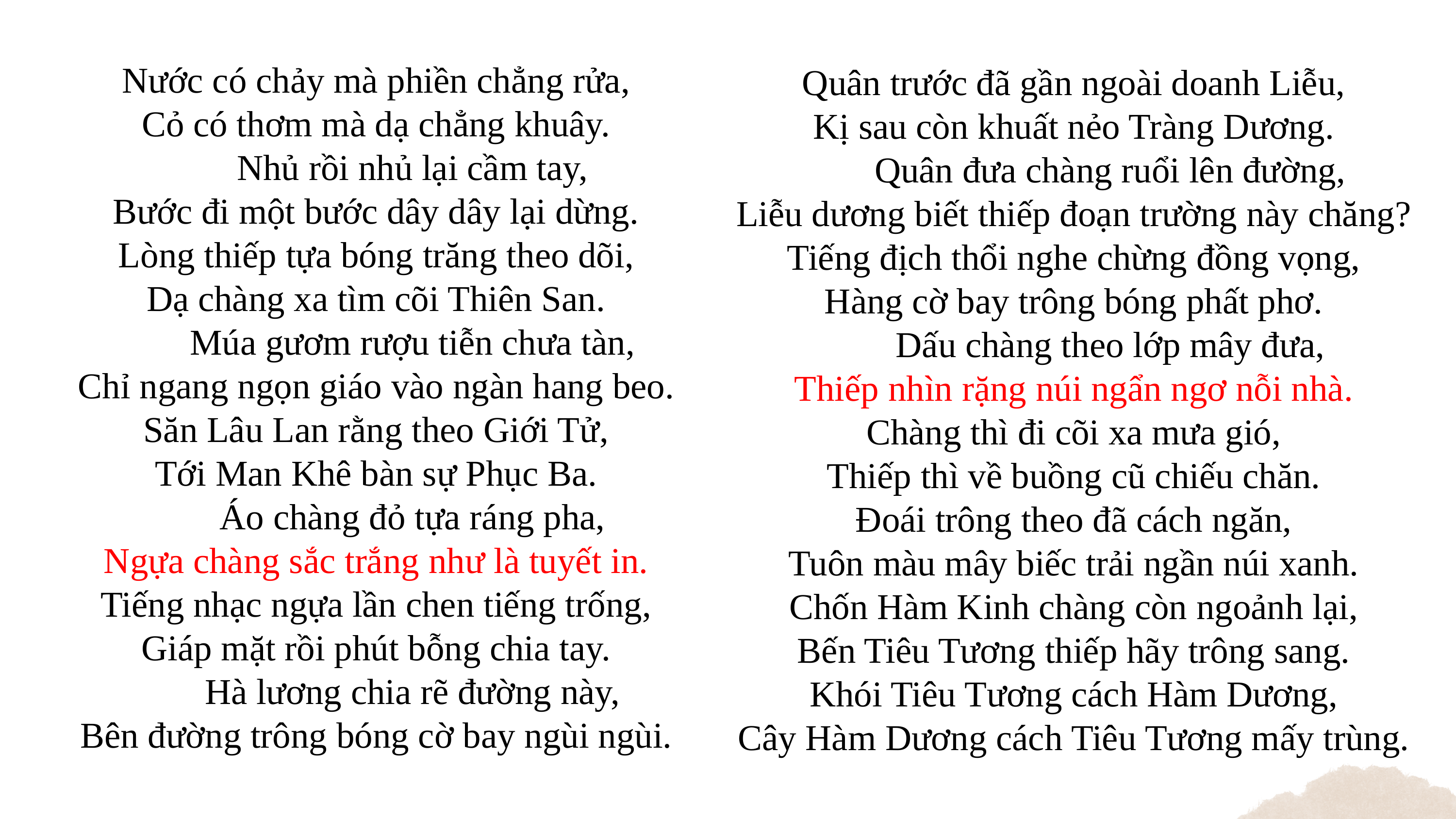

Nước có chảy mà phiền chẳng rửa,
Cỏ có thơm mà dạ chẳng khuây.
	Nhủ rồi nhủ lại cầm tay,
Bước đi một bước dây dây lại dừng.
Lòng thiếp tựa bóng trăng theo dõi,
Dạ chàng xa tìm cõi Thiên San.
	Múa gươm rượu tiễn chưa tàn,
Chỉ ngang ngọn giáo vào ngàn hang beo.
Săn Lâu Lan rằng theo Giới Tử,
Tới Man Khê bàn sự Phục Ba.
	Áo chàng đỏ tựa ráng pha,
Ngựa chàng sắc trắng như là tuyết in.
Tiếng nhạc ngựa lần chen tiếng trống,
Giáp mặt rồi phút bỗng chia tay.
	Hà lương chia rẽ đường này,
Bên đường trông bóng cờ bay ngùi ngùi.
Quân trước đã gần ngoài doanh Liễu,
Kị sau còn khuất nẻo Tràng Dương.
	Quân đưa chàng ruổi lên đường,
Liễu dương biết thiếp đoạn trường này chăng?
Tiếng địch thổi nghe chừng đồng vọng,
Hàng cờ bay trông bóng phất phơ.
	Dấu chàng theo lớp mây đưa,
Thiếp nhìn rặng núi ngẩn ngơ nỗi nhà.
Chàng thì đi cõi xa mưa gió,
Thiếp thì về buồng cũ chiếu chăn.
Đoái trông theo đã cách ngăn,
Tuôn màu mây biếc trải ngần núi xanh.
Chốn Hàm Kinh chàng còn ngoảnh lại,
Bến Tiêu Tương thiếp hãy trông sang.
Khói Tiêu Tương cách Hàm Dương,
Cây Hàm Dương cách Tiêu Tương mấy trùng.